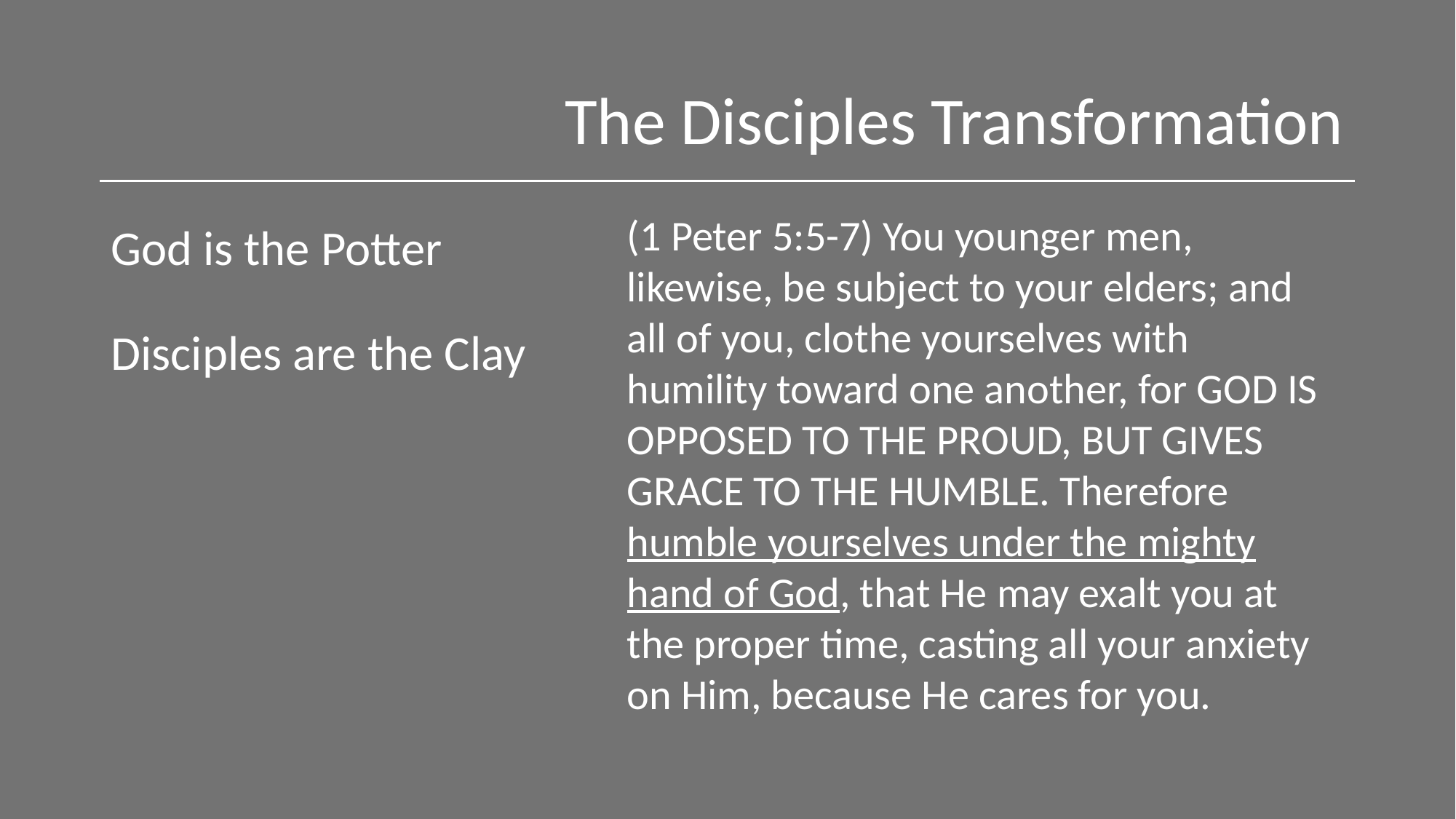

# The Disciples Transformation
(1 Peter 5:5-7) You younger men, likewise, be subject to your elders; and all of you, clothe yourselves with humility toward one another, for GOD IS OPPOSED TO THE PROUD, BUT GIVES GRACE TO THE HUMBLE. Therefore humble yourselves under the mighty hand of God, that He may exalt you at the proper time, casting all your anxiety on Him, because He cares for you.
God is the Potter

Disciples are the Clay